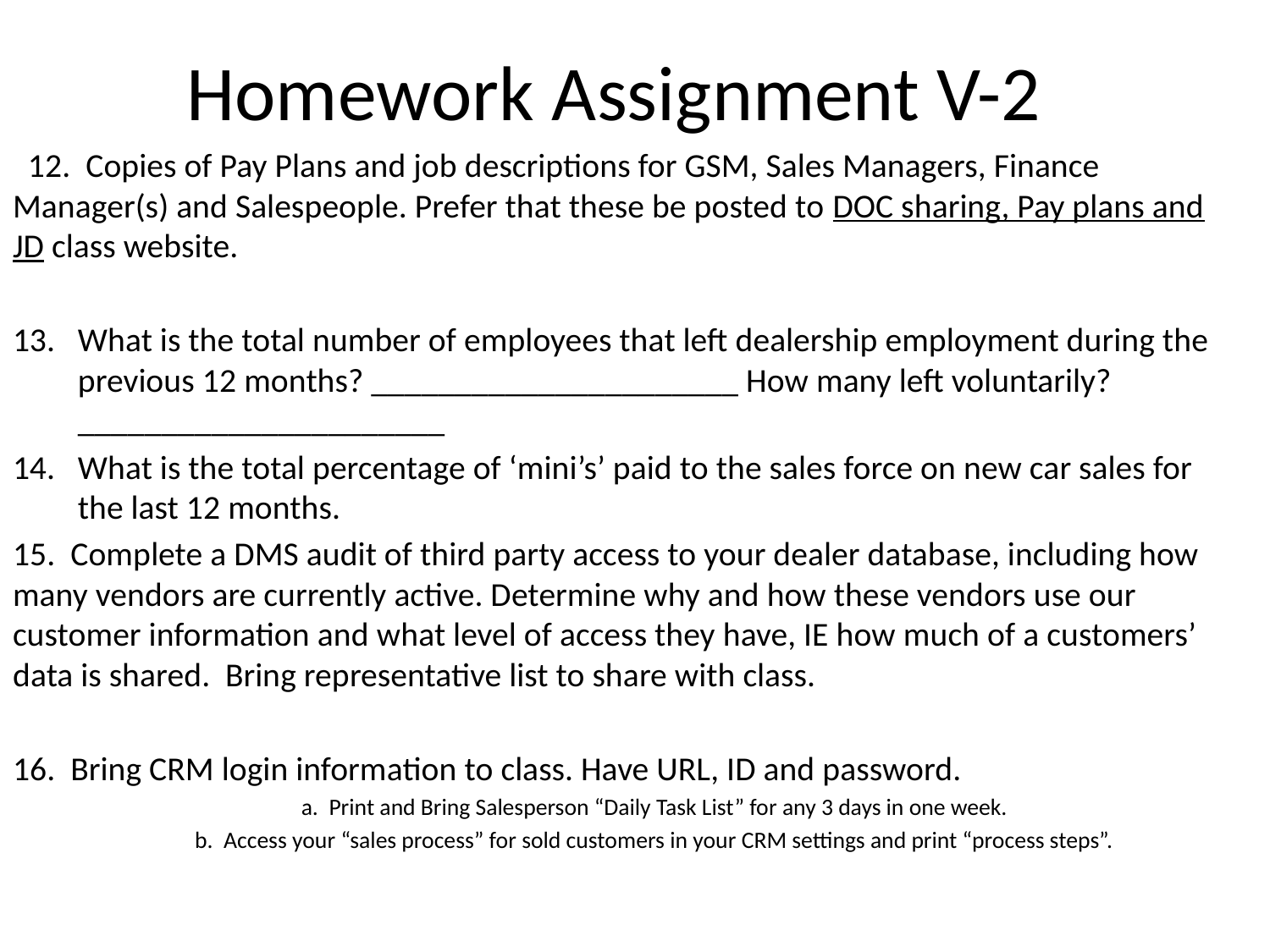

# Homework Assignment V-2
  12.  Copies of Pay Plans and job descriptions for GSM, Sales Managers, Finance Manager(s) and Salespeople. Prefer that these be posted to DOC sharing, Pay plans and JD class website.

What is the total number of employees that left dealership employment during the previous 12 months? ______________________ How many left voluntarily? ______________________
What is the total percentage of ‘mini’s’ paid to the sales force on new car sales for the last 12 months.
15.  Complete a DMS audit of third party access to your dealer database, including how many vendors are currently active. Determine why and how these vendors use our customer information and what level of access they have, IE how much of a customers’ data is shared.  Bring representative list to share with class.

16.  Bring CRM login information to class. Have URL, ID and password.
a.  Print and Bring Salesperson “Daily Task List” for any 3 days in one week.
b.  Access your “sales process” for sold customers in your CRM settings and print “process steps”.